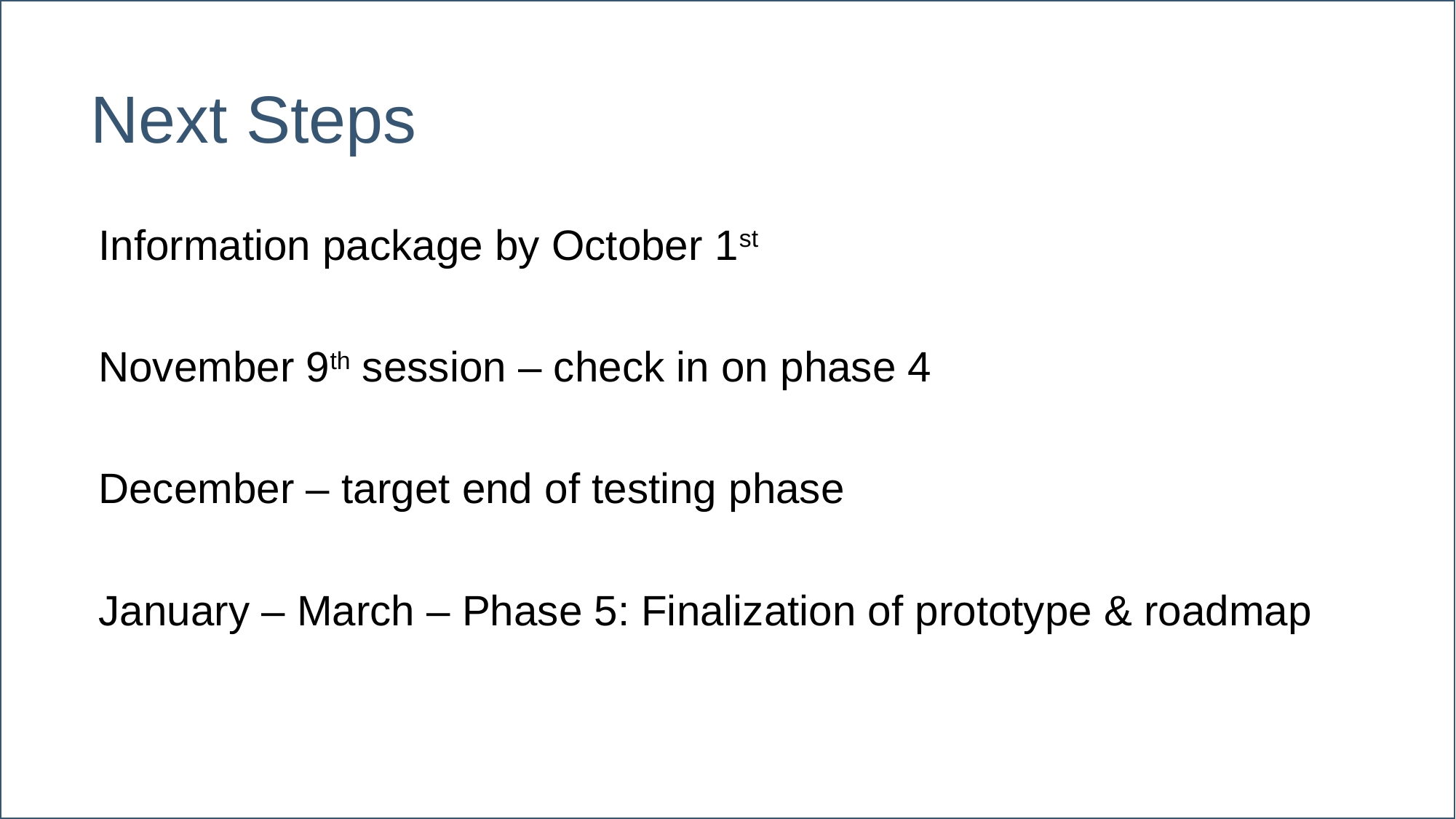

# Next Steps
Information package by October 1st

November 9th session – check in on phase 4

December – target end of testing phase

January – March – Phase 5: Finalization of prototype & roadmap